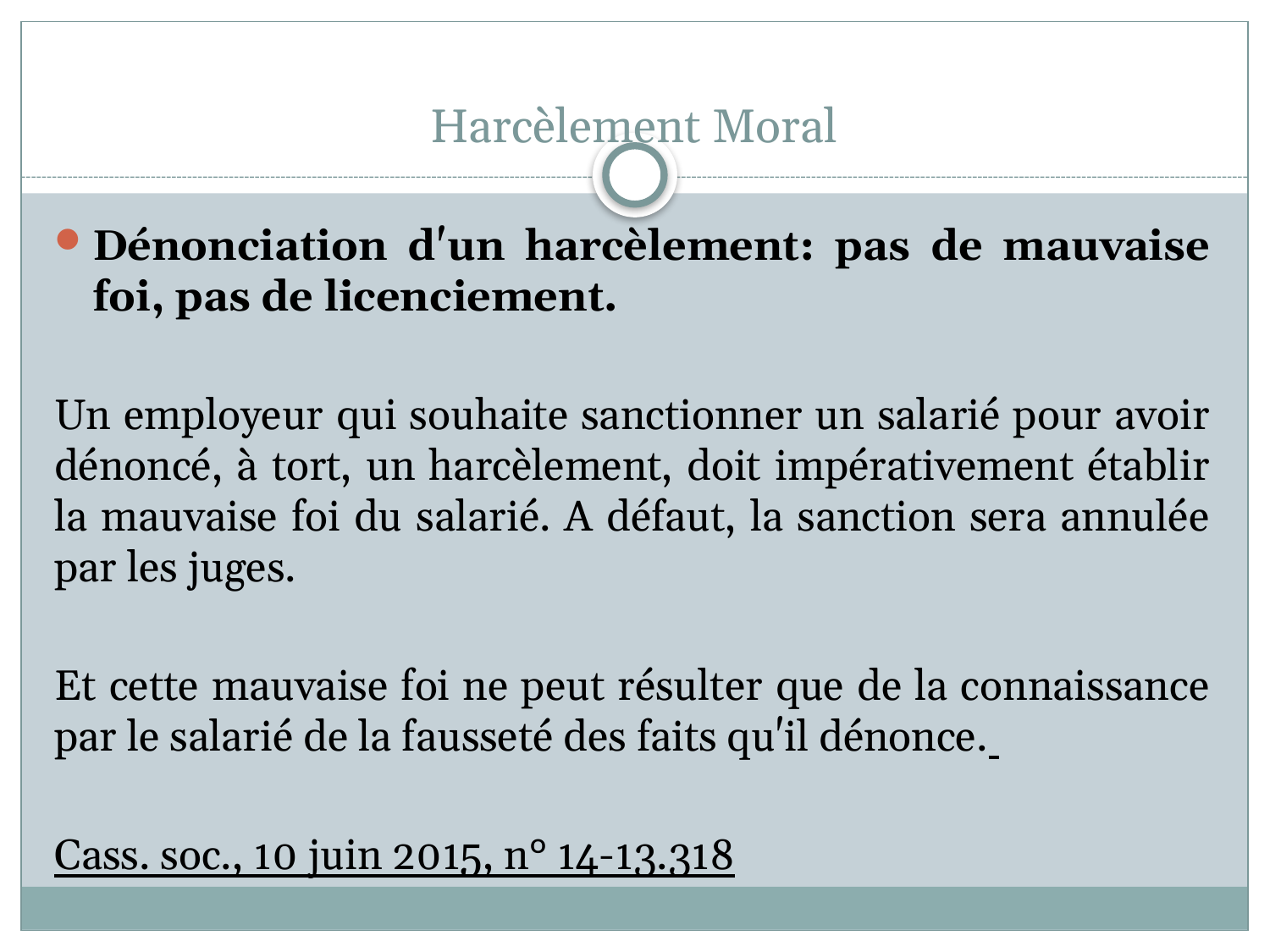

# Harcèlement Moral
Dénonciation d'un harcèlement: pas de mauvaise foi, pas de licenciement.

Un employeur qui souhaite sanctionner un salarié pour avoir dénoncé, à tort, un harcèlement, doit impérativement établir la mauvaise foi du salarié. A défaut, la sanction sera annulée par les juges.

Et cette mauvaise foi ne peut résulter que de la connaissance par le salarié de la fausseté des faits qu'il dénonce.

Cass. soc., 10 juin 2015, n° 14-13.318